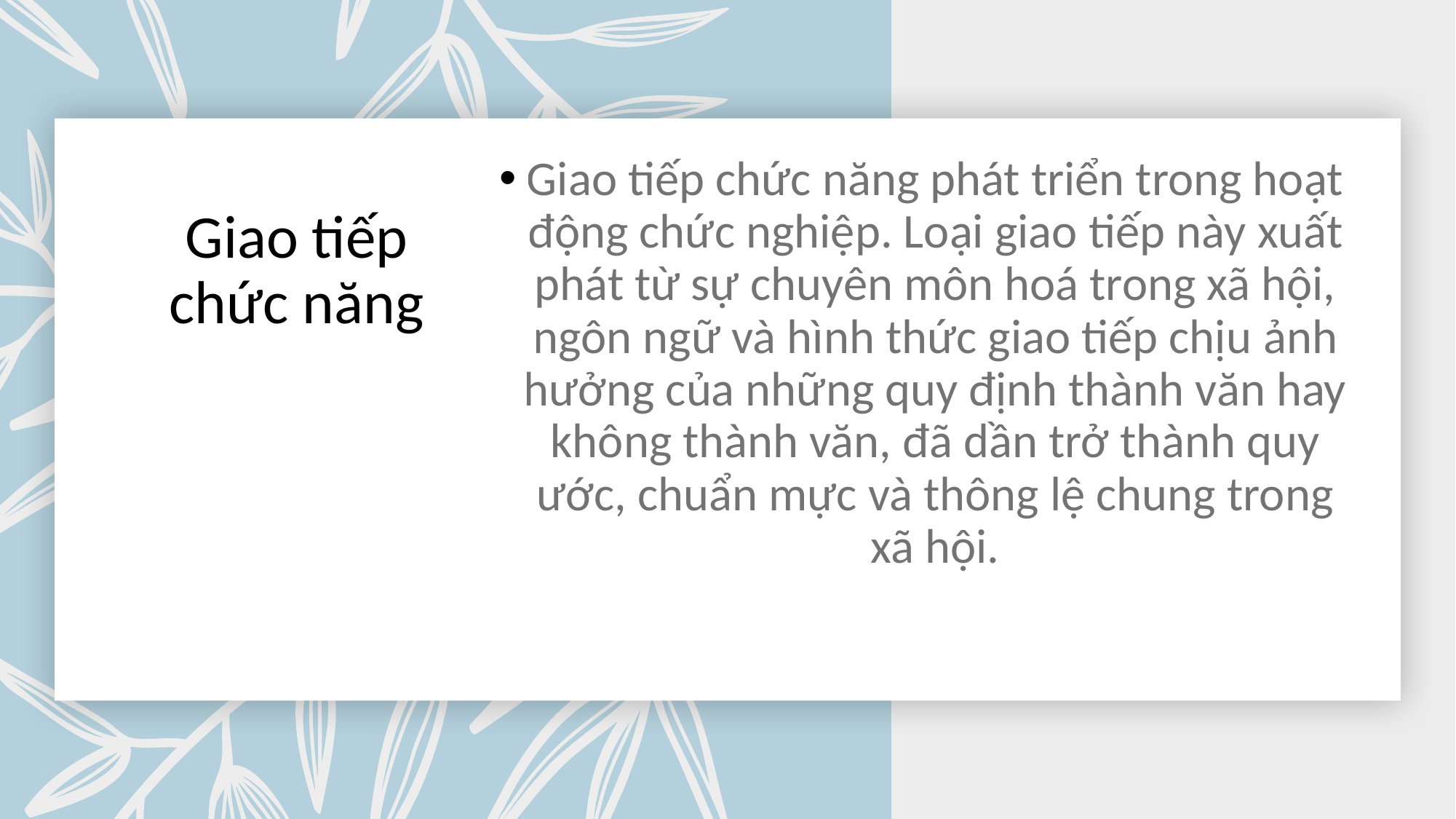

Giao tiếp chức năng phát triển trong hoạt động chức nghiệp. Loại giao tiếp này xuất phát từ sự chuyên môn hoá trong xã hội, ngôn ngữ và hình thức giao tiếp chịu ảnh hưởng của những quy định thành văn hay không thành văn, đã dần trở thành quy ước, chuẩn mực và thông lệ chung trong xã hội.
# Giao tiếp chức năng